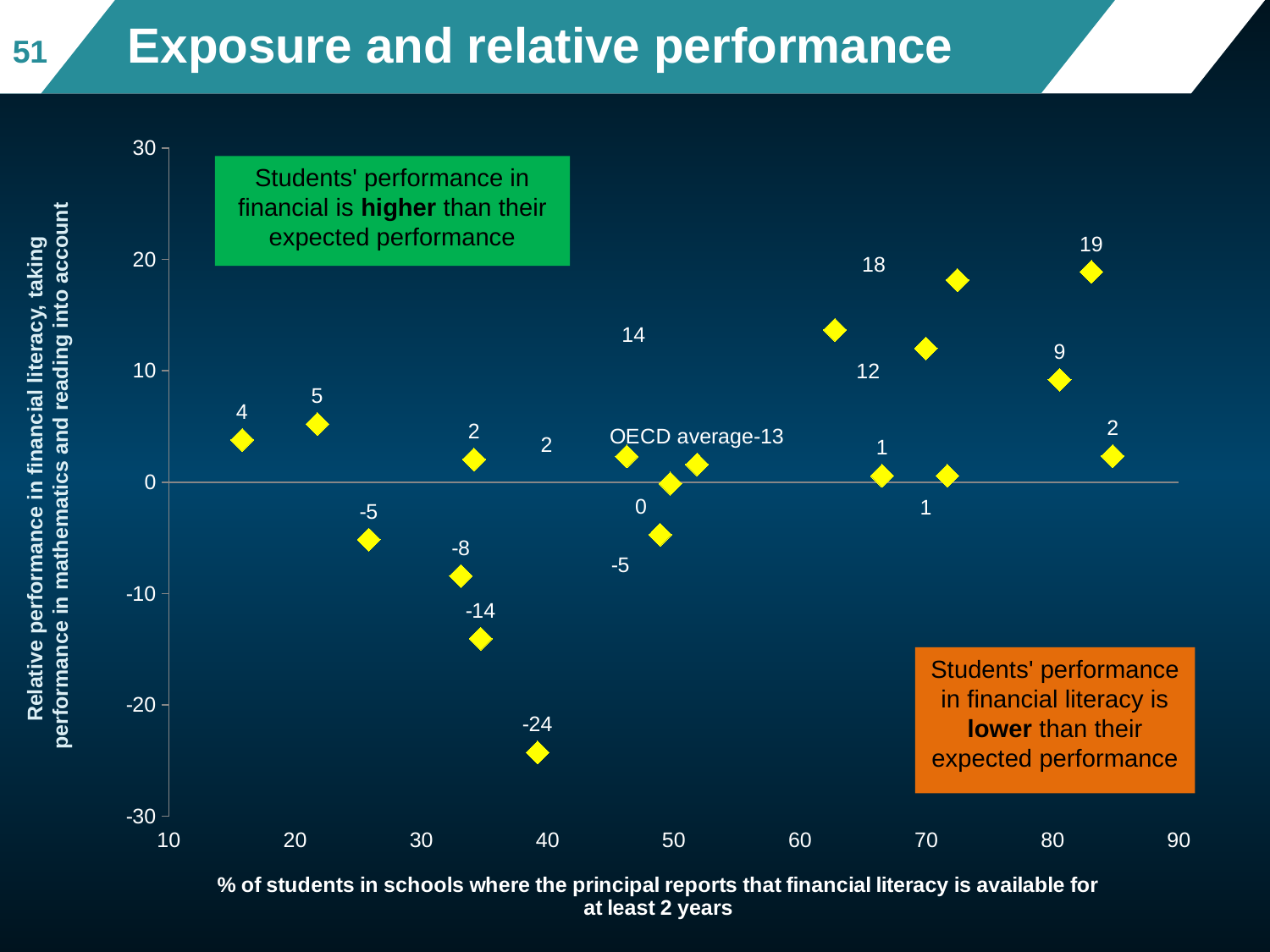

# Exposure and relative performance
51

### Chart

| Category |  |
|---|---|
Students' performance in financial is higher than their expected performance

### Chart

| Category | Y-Values |
|---|---|
Relative performance in financial literacy, taking
performance in mathematics and reading into account
Students' performance in financial literacy is lower than their expected performance